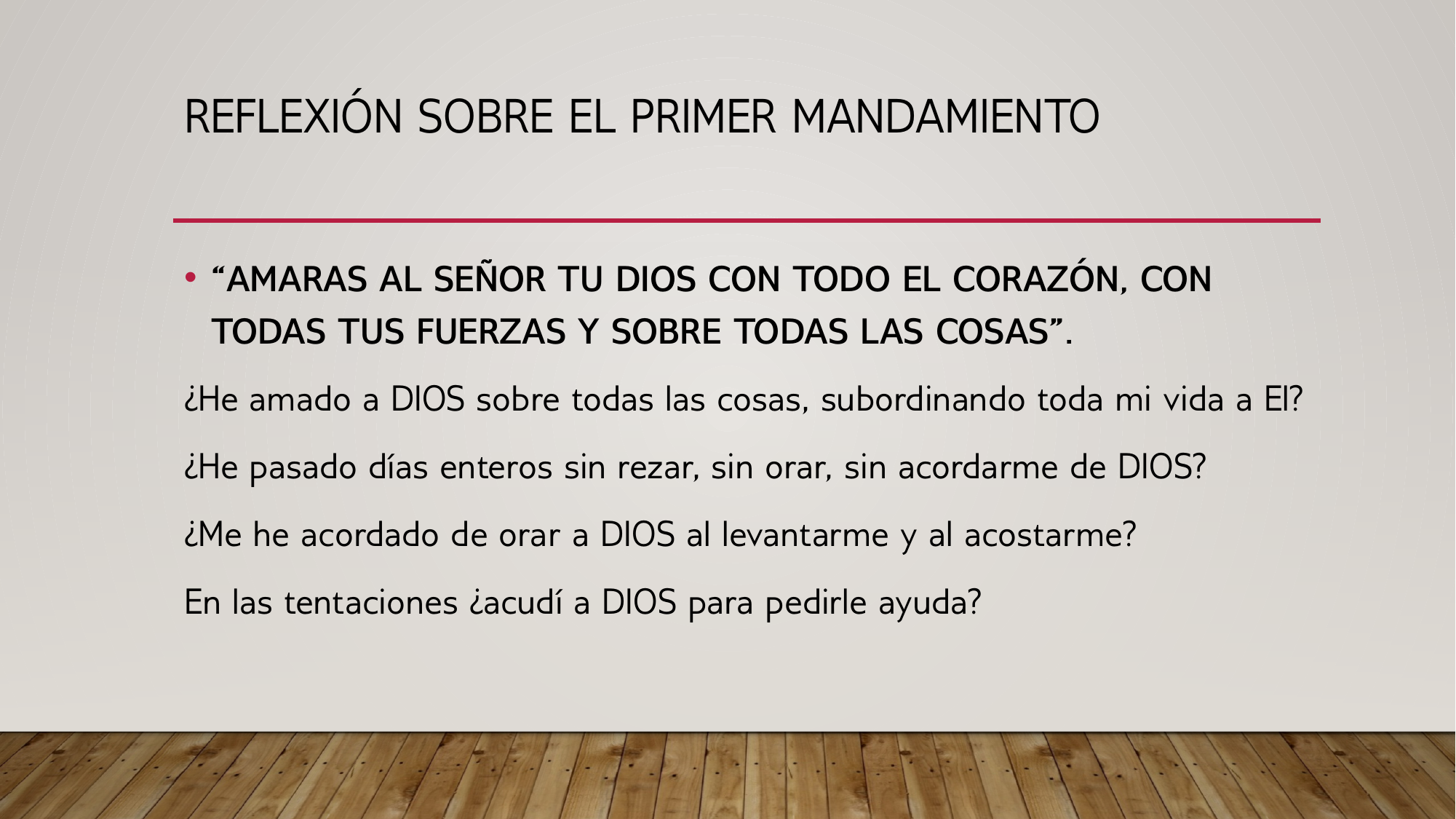

# REFLEXIÓN SOBRE EL PRIMER MANDAMIENTO
“AMARAS AL SEÑOR TU DIOS CON TODO EL CORAZÓN, CON TODAS TUS FUERZAS Y SOBRE TODAS LAS COSAS”.
¿He amado a DIOS sobre todas las cosas, subordinando toda mi vida a El?
¿He pasado días enteros sin rezar, sin orar, sin acordarme de DIOS?
¿Me he acordado de orar a DIOS al levantarme y al acostarme?
En las tentaciones ¿acudí a DIOS para pedirle ayuda?